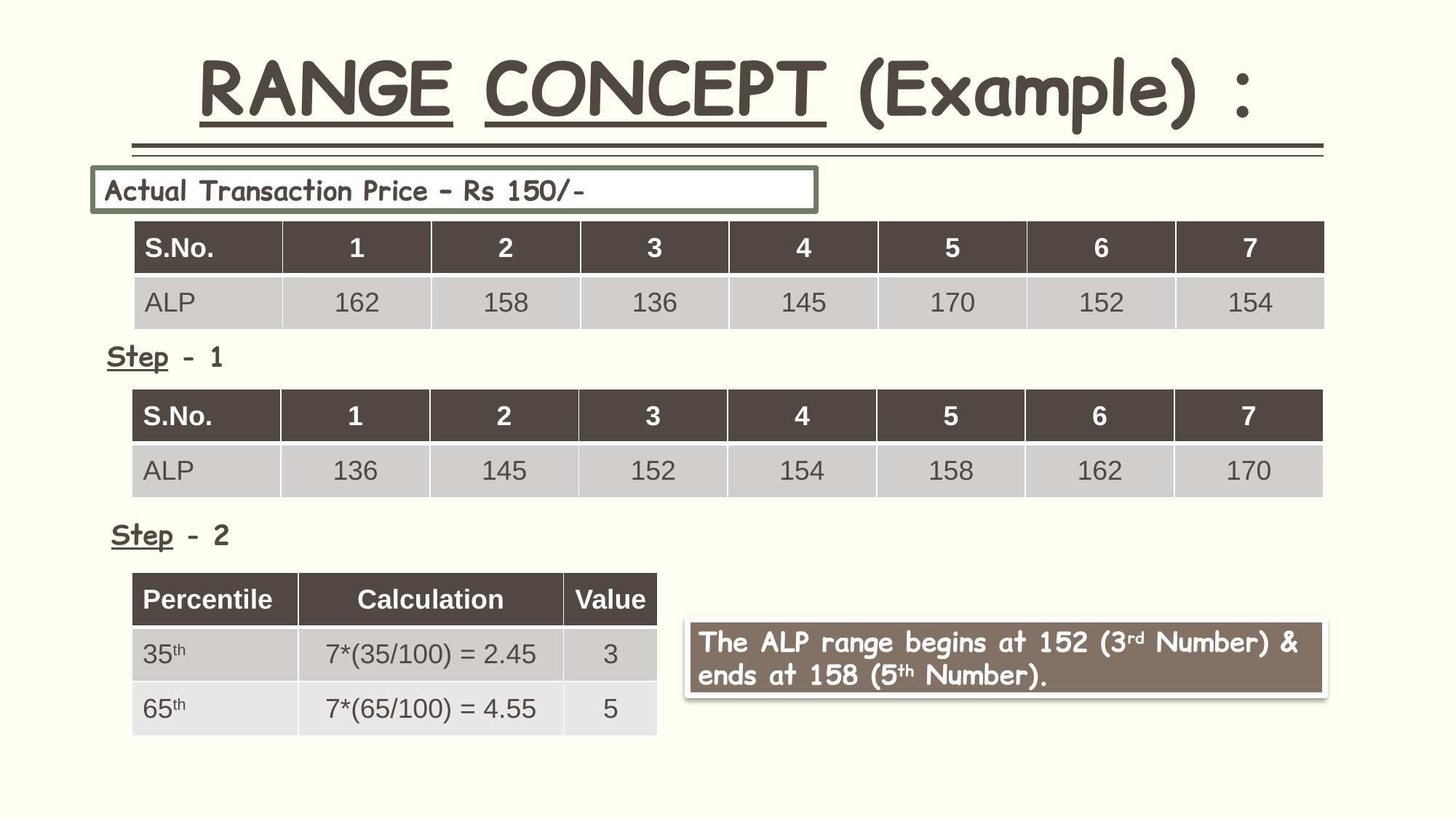

RANGE CONCEPT (Example) :
Actual Transaction Price – Rs 150/-
| S.No. | 1 | 2 | 3 | 4 | 5 | 6 | 7 |
| --- | --- | --- | --- | --- | --- | --- | --- |
| ALP | 162 | 158 | 136 | 145 | 170 | 152 | 154 |
Step - 1
| S.No. | 1 | 2 | 3 | 4 | 5 | 6 | 7 |
| --- | --- | --- | --- | --- | --- | --- | --- |
| ALP | 136 | 145 | 152 | 154 | 158 | 162 | 170 |
Step - 2
| Percentile | Calculation | Value |
| --- | --- | --- |
| 35th | 7\*(35/100) = 2.45 | 3 |
| 65th | 7\*(65/100) = 4.55 | 5 |
The ALP range begins at 152 (3rd Number) & ends at 158 (5th Number).